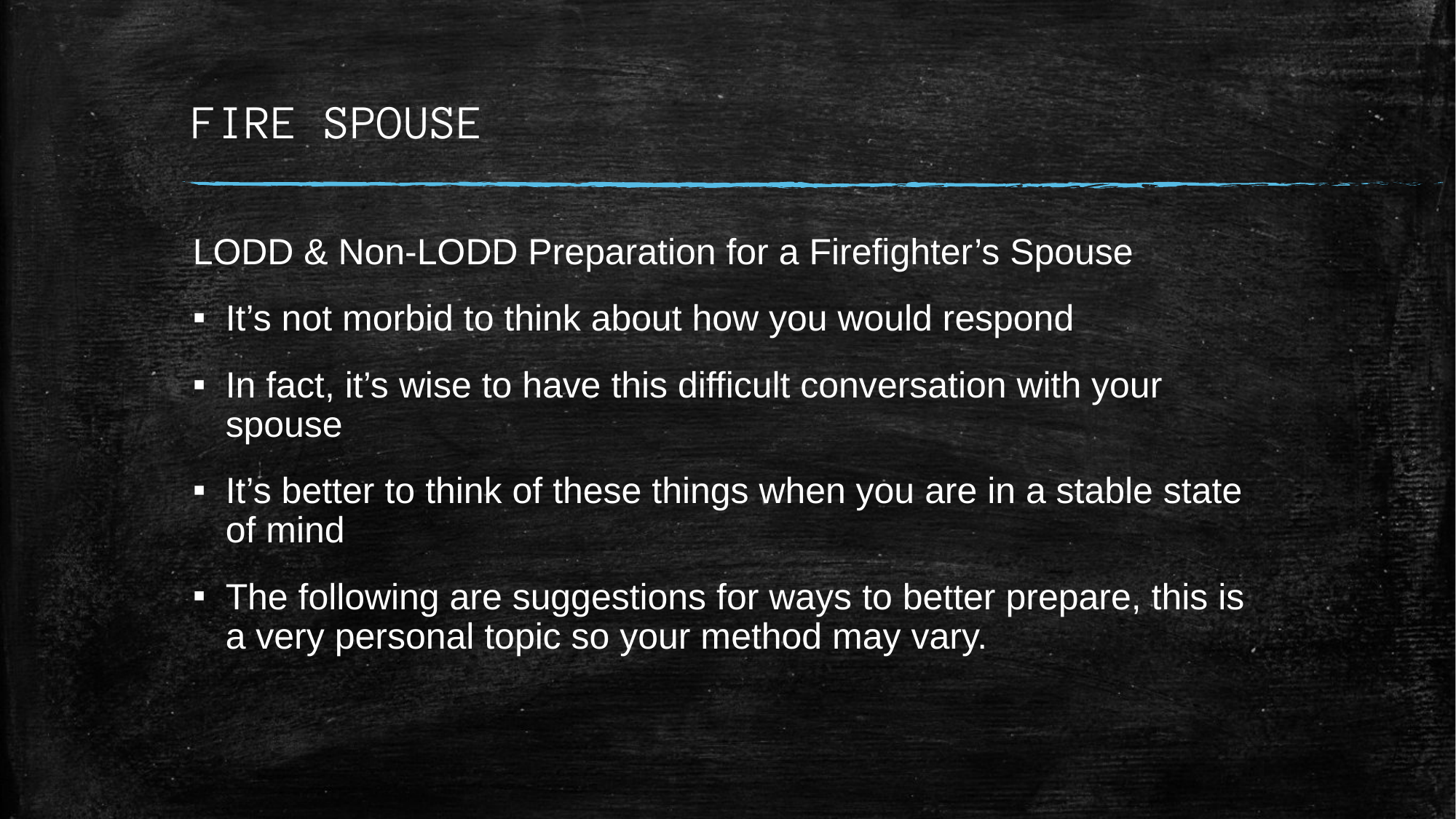

# FIRE SPOUSE
LODD & Non-LODD Preparation for a Firefighter’s Spouse
It’s not morbid to think about how you would respond
In fact, it’s wise to have this difficult conversation with your spouse
It’s better to think of these things when you are in a stable state of mind
The following are suggestions for ways to better prepare, this is a very personal topic so your method may vary.